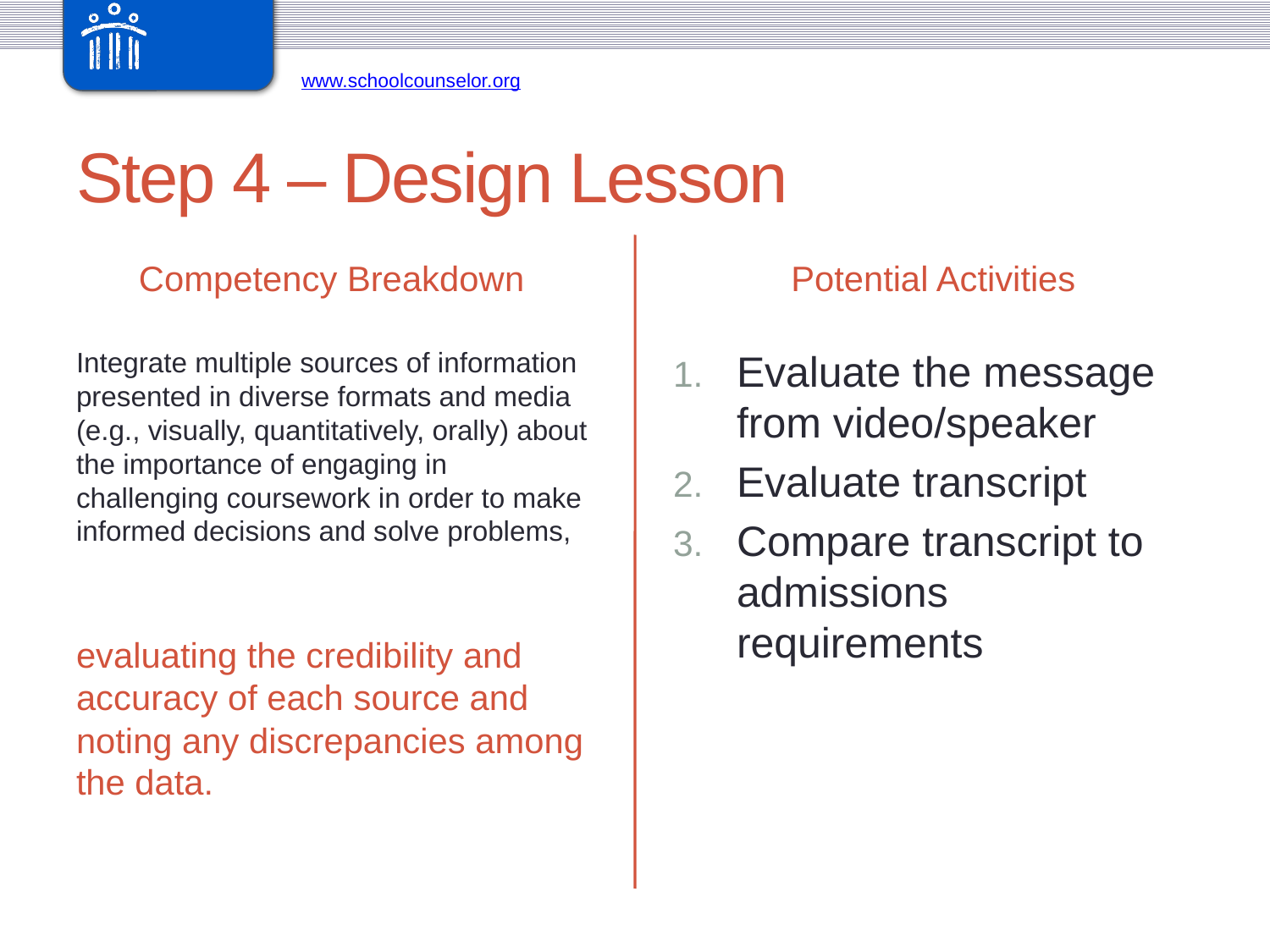

# Step 4 – Design Lesson
Competency Breakdown
Potential Activities
Integrate multiple sources of information presented in diverse formats and media (e.g., visually, quantitatively, orally) about the importance of engaging in challenging coursework in order to make informed decisions and solve problems,

evaluating the credibility and accuracy of each source and noting any discrepancies among the data.
Evaluate the message from video/speaker
Evaluate transcript
Compare transcript to admissions requirements